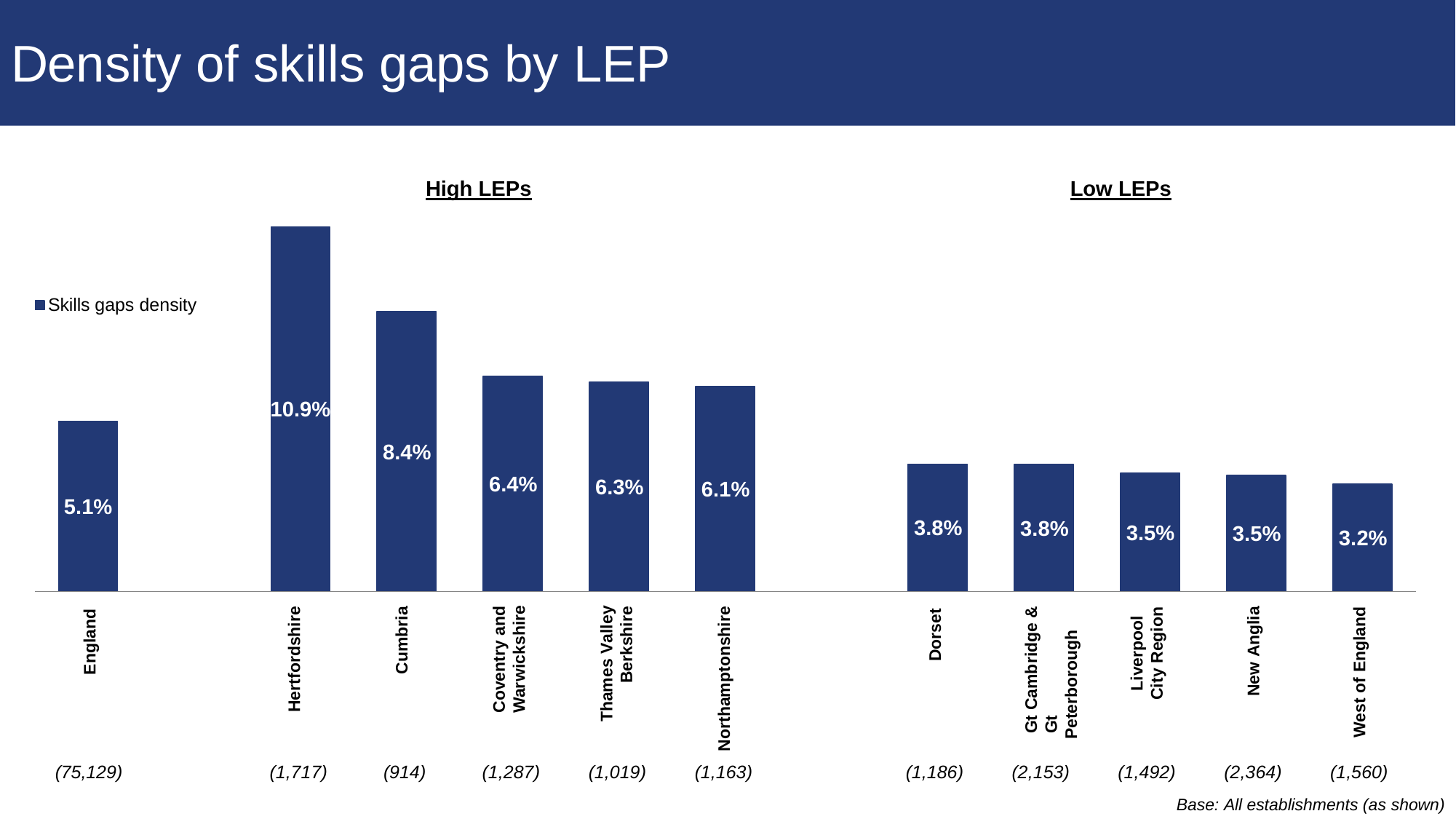

# Density of skills gaps by LEP
High LEPs
Low LEPs

Skills gaps density

10.9%

8.4%

6.4%

6.3%

6.1%

5.1%
3.8%
3.8%
3.5%
3.5%
3.2%

Thames Valley
Berkshire
Coventry and
Warwickshire
Cumbria
Hertfordshire
Northamptonshire
Gt Cambridge &
Gt Peterborough
New Anglia
West of England
Liverpool
City Region
Dorset
England
(75,129)
(1,717)
(914)
(1,287)
(1,019)
(1,163)
(1,186)
(2,153)
(1,492)
(2,364)
(1,560)
Base: All establishments (as shown)